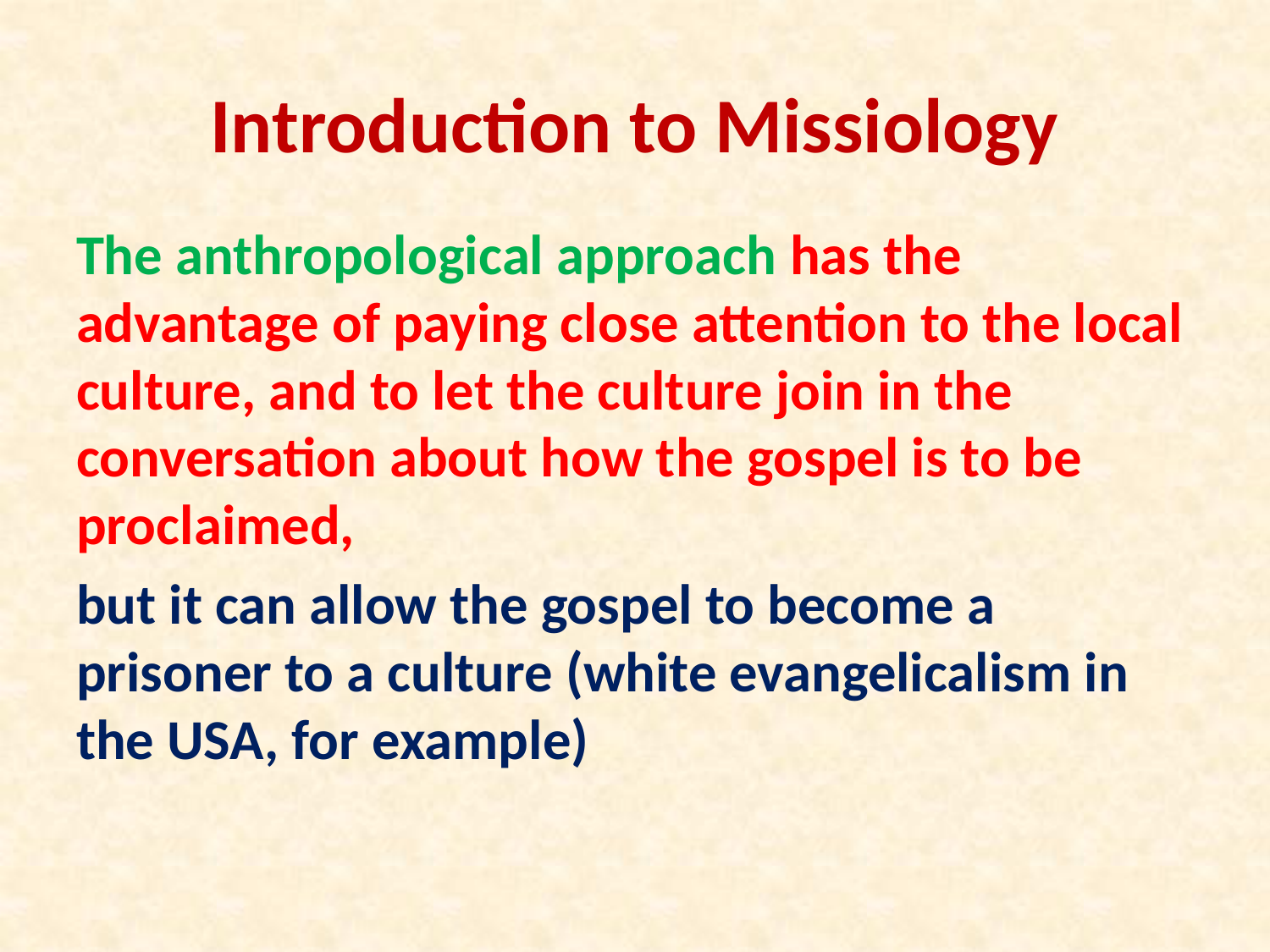

# Introduction to Missiology
The anthropological approach has the advantage of paying close attention to the local culture, and to let the culture join in the conversation about how the gospel is to be proclaimed,
but it can allow the gospel to become a prisoner to a culture (white evangelicalism in the USA, for example)